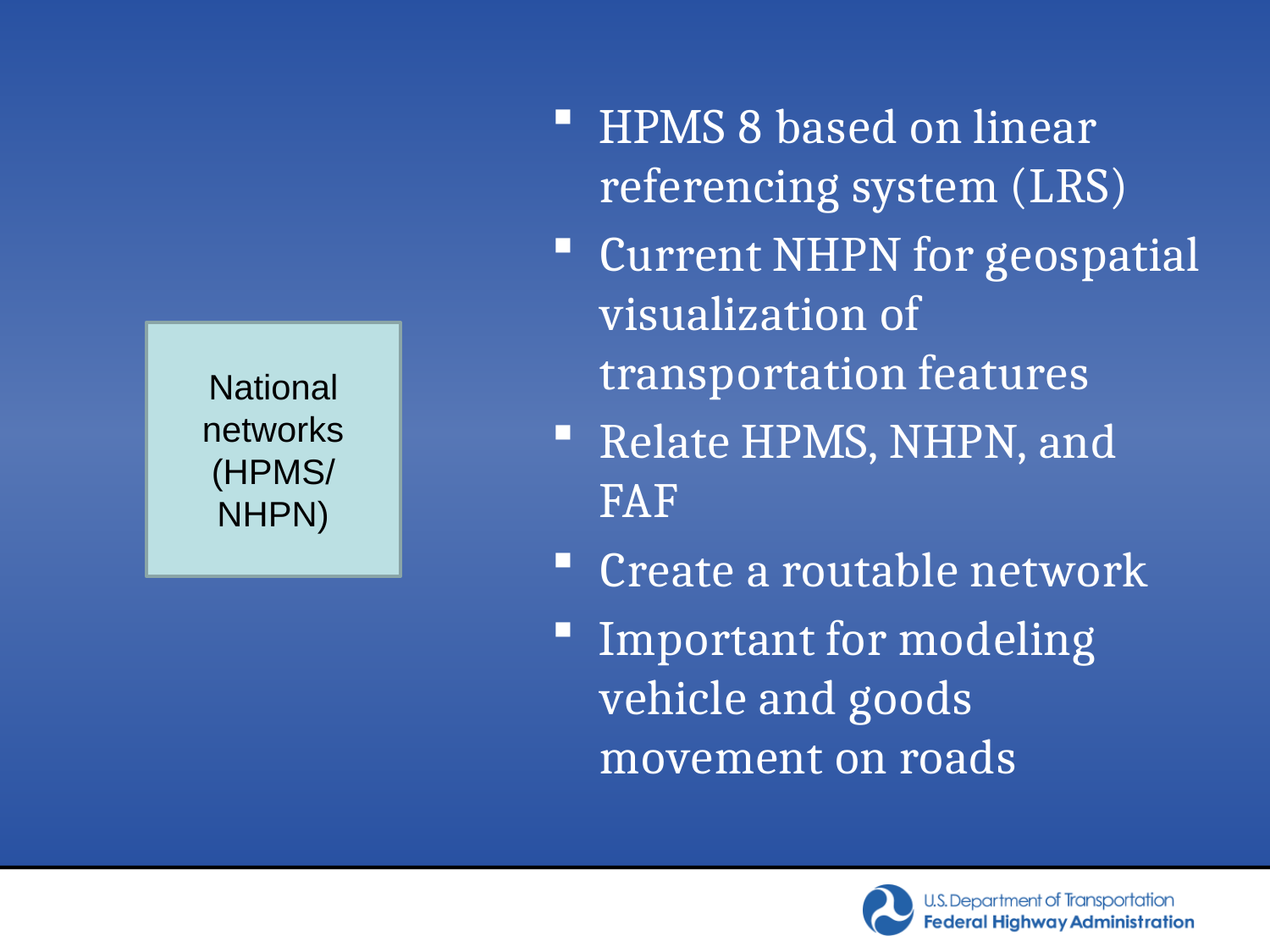

HPMS 8 based on linear referencing system (LRS)
Current NHPN for geospatial visualization of transportation features
Relate HPMS, NHPN, and FAF
Create a routable network
Important for modeling vehicle and goods movement on roads

National networks (HPMS/ NHPN)